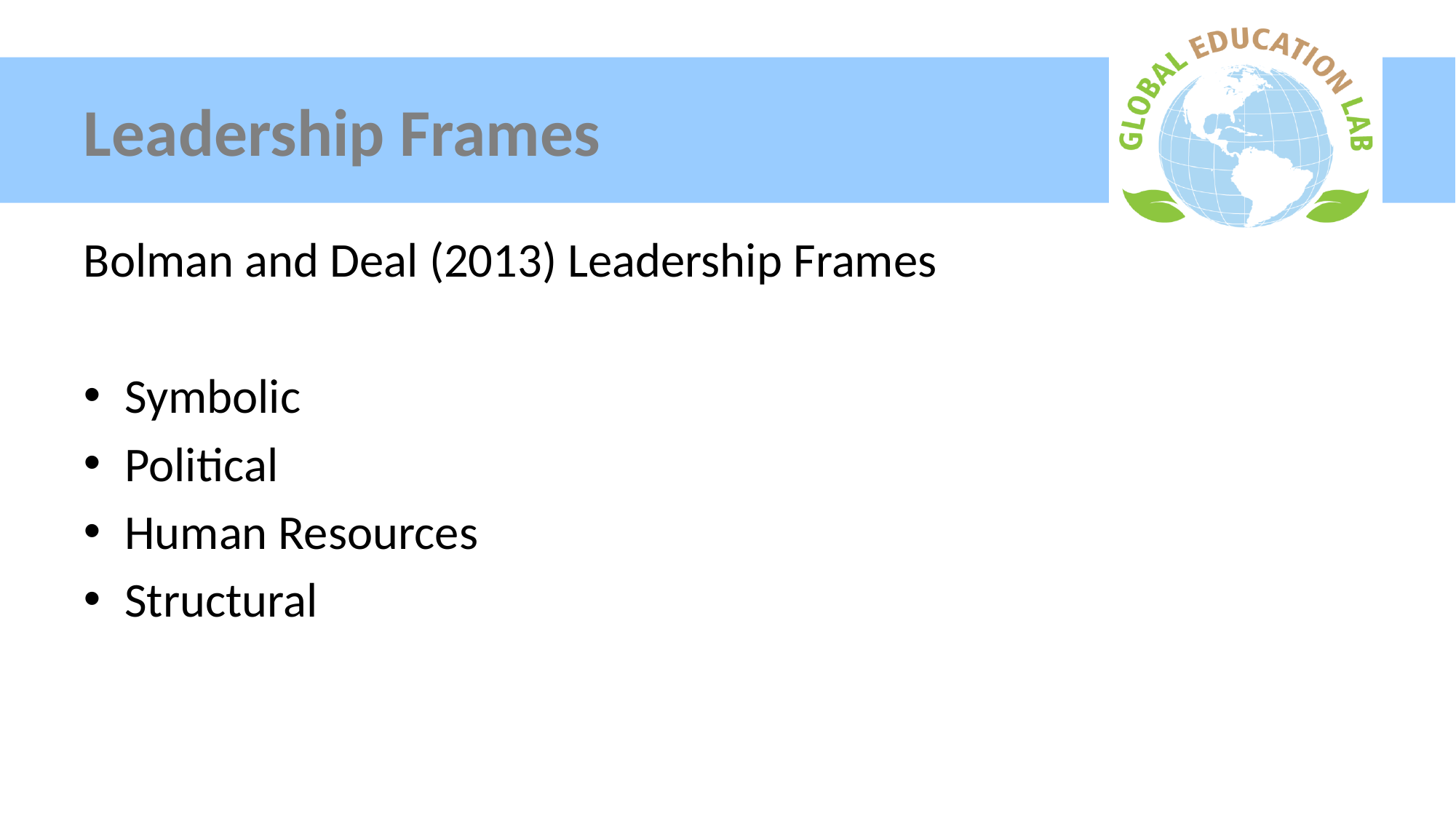

# Leadership Frames
Bolman and Deal (2013) Leadership Frames

Symbolic
Political
Human Resources
Structural